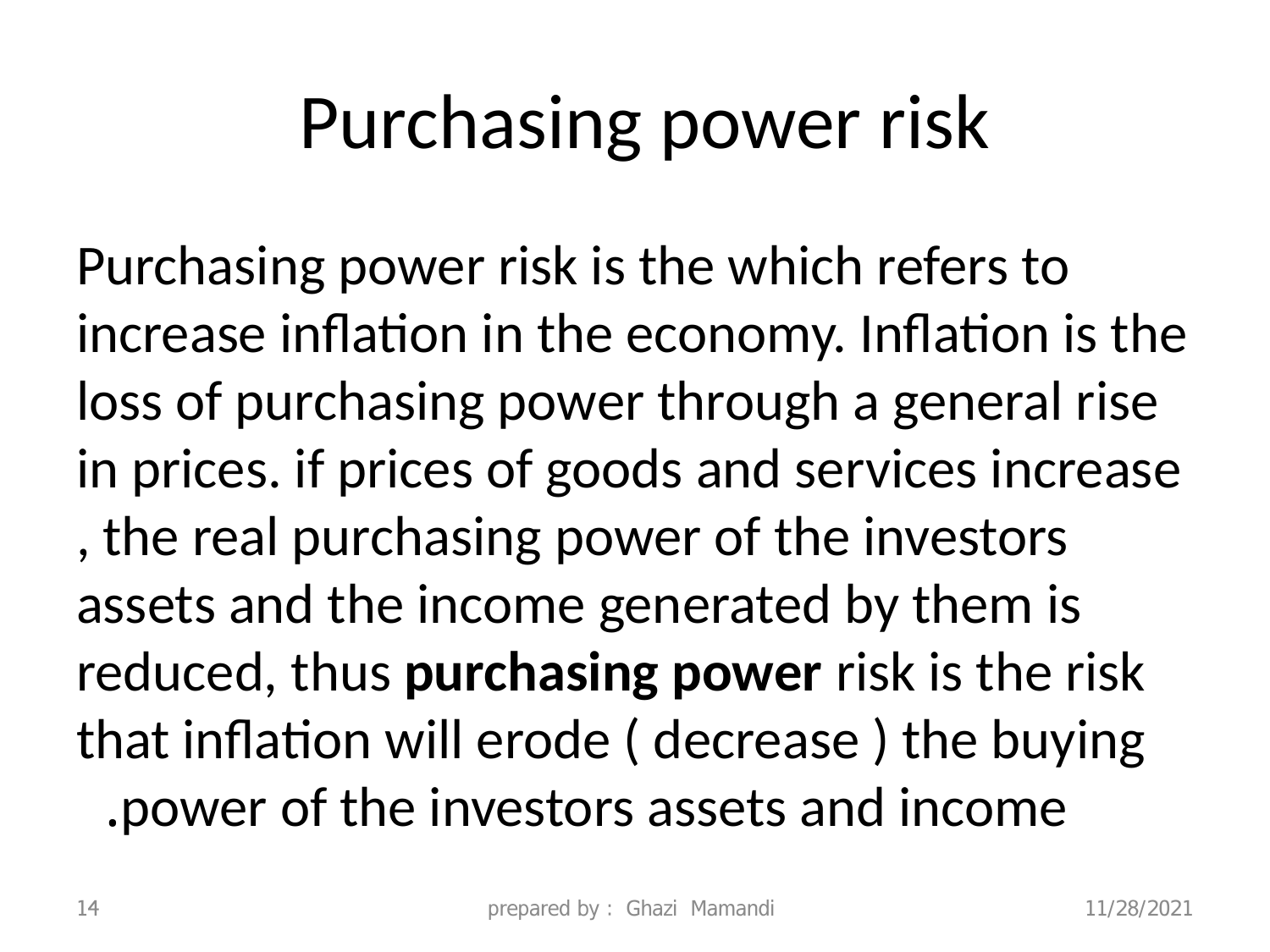

# Purchasing power risk
Purchasing power risk is the which refers to increase inflation in the economy. Inflation is the loss of purchasing power through a general rise in prices. if prices of goods and services increase , the real purchasing power of the investors assets and the income generated by them is reduced, thus purchasing power risk is the risk that inflation will erode ( decrease ) the buying power of the investors assets and income.
14
prepared by :  Ghazi  Mamandi
11/28/2021